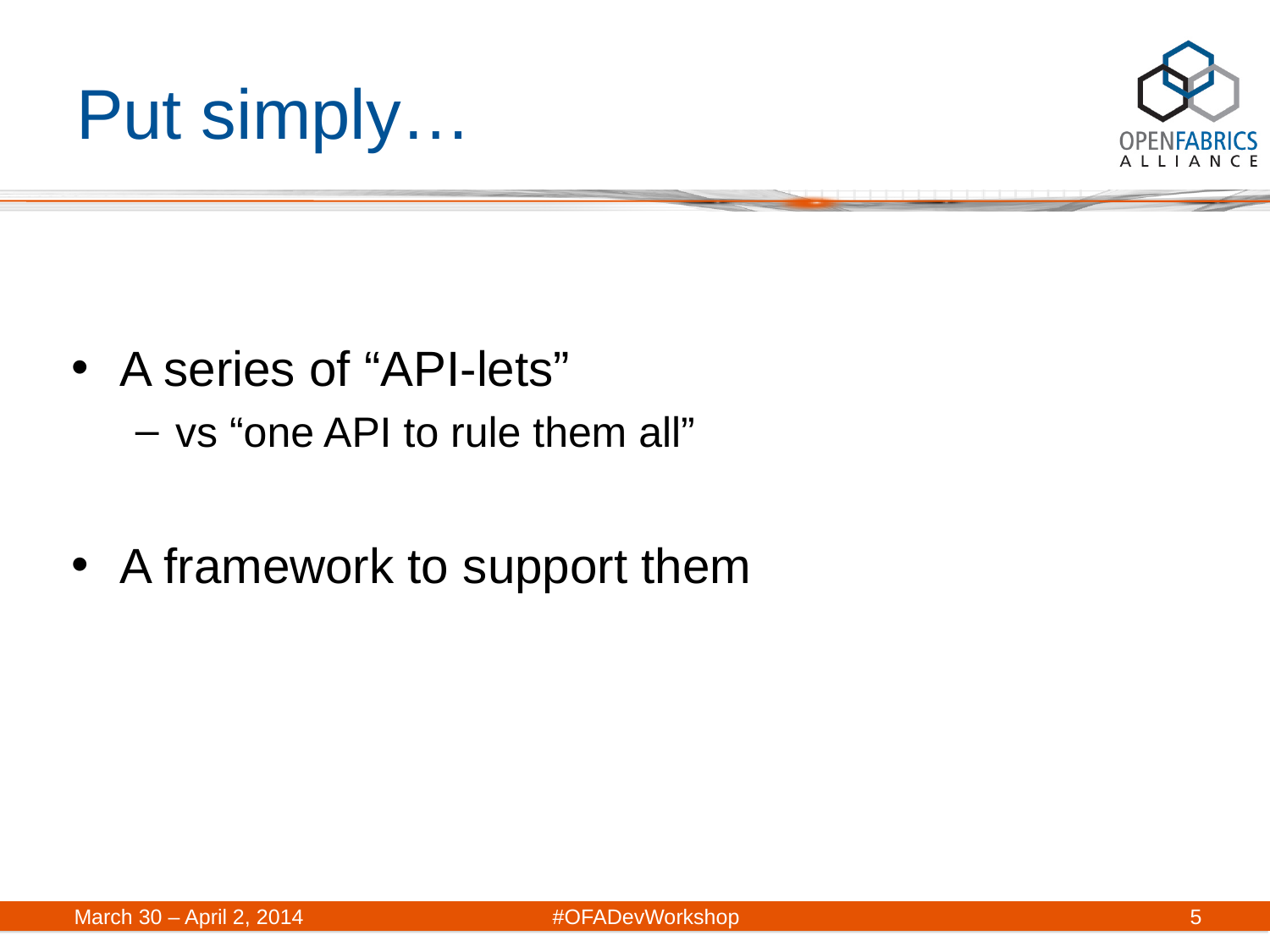

# Put simply…
A series of “API-lets”
vs “one API to rule them all”

A framework to support them
March 30 – April 2, 2014	#OFADevWorkshop
5